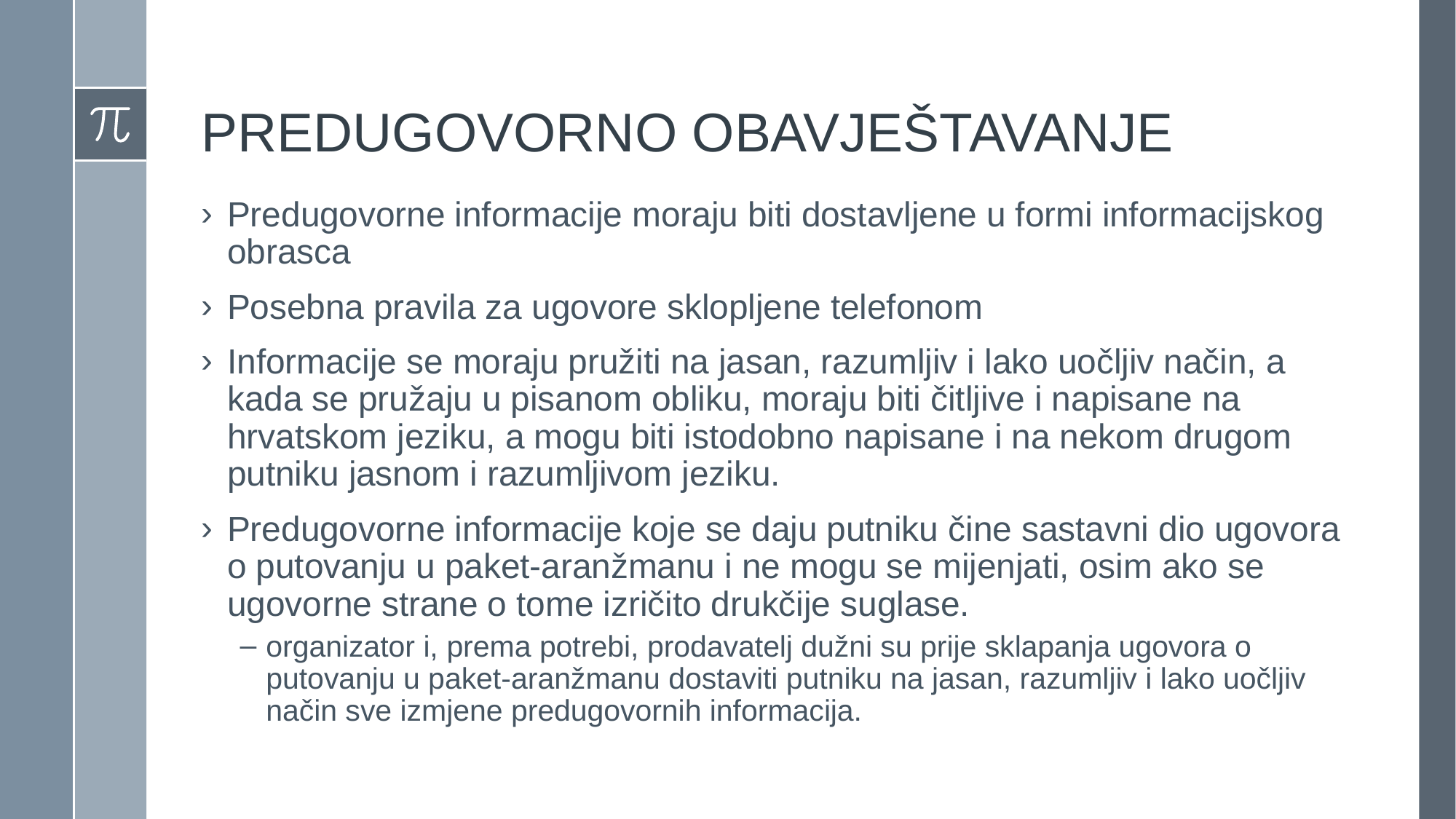

# PREDUGOVORNO OBAVJEŠTAVANJE
Predugovorne informacije moraju biti dostavljene u formi informacijskog obrasca
Posebna pravila za ugovore sklopljene telefonom
Informacije se moraju pružiti na jasan, razumljiv i lako uočljiv način, a kada se pružaju u pisanom obliku, moraju biti čitljive i napisane na hrvatskom jeziku, a mogu biti istodobno napisane i na nekom drugom putniku jasnom i razumljivom jeziku.
Predugovorne informacije koje se daju putniku čine sastavni dio ugovora o putovanju u paket-aranžmanu i ne mogu se mijenjati, osim ako se ugovorne strane o tome izričito drukčije suglase.
organizator i, prema potrebi, prodavatelj dužni su prije sklapanja ugovora o putovanju u paket-aranžmanu dostaviti putniku na jasan, razumljiv i lako uočljiv način sve izmjene predugovornih informacija.